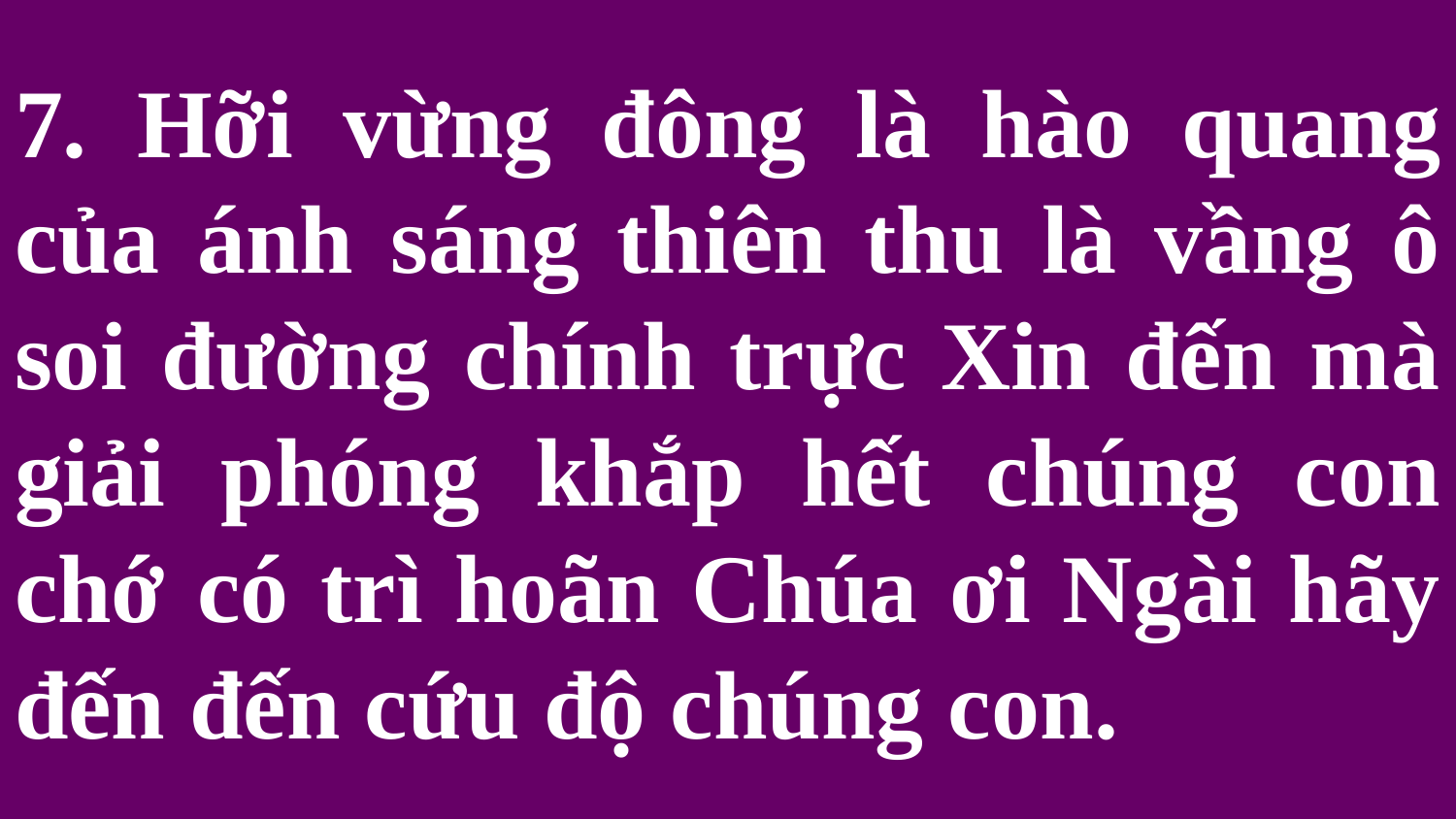

# 7. Hỡi vừng đông là hào quang của ánh sáng thiên thu là vầng ô soi đường chính trực Xin đến mà giải phóng khắp hết chúng con chớ có trì hoãn Chúa ơi Ngài hãy đến đến cứu độ chúng con.